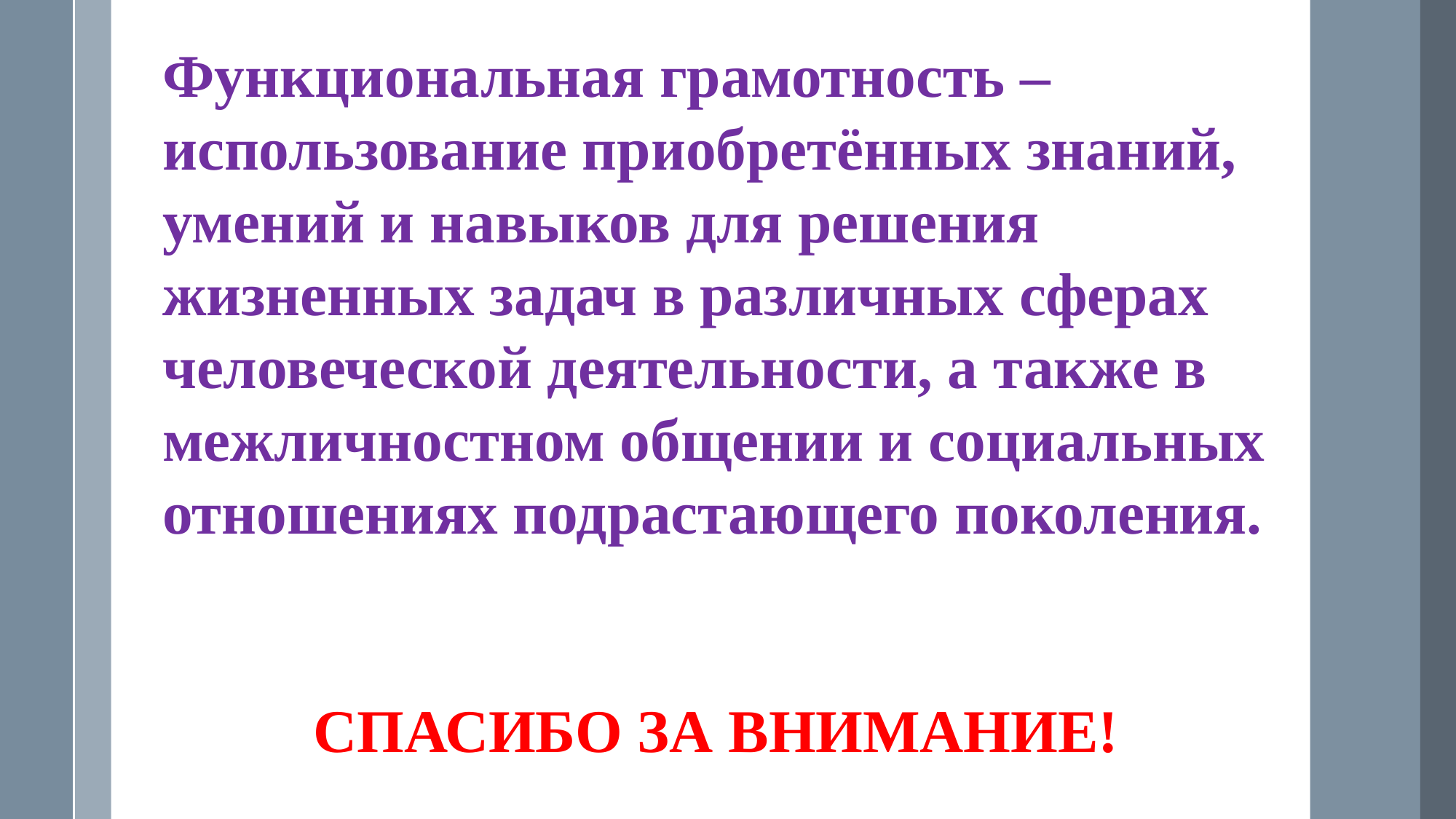

Функциональная грамотность – использование приобретённых знаний, умений и навыков для решения жизненных задач в различных сферах человеческой деятельности, а также в межличностном общении и социальных отношениях подрастающего поколения.

          СПАСИБО ЗА ВНИМАНИЕ!